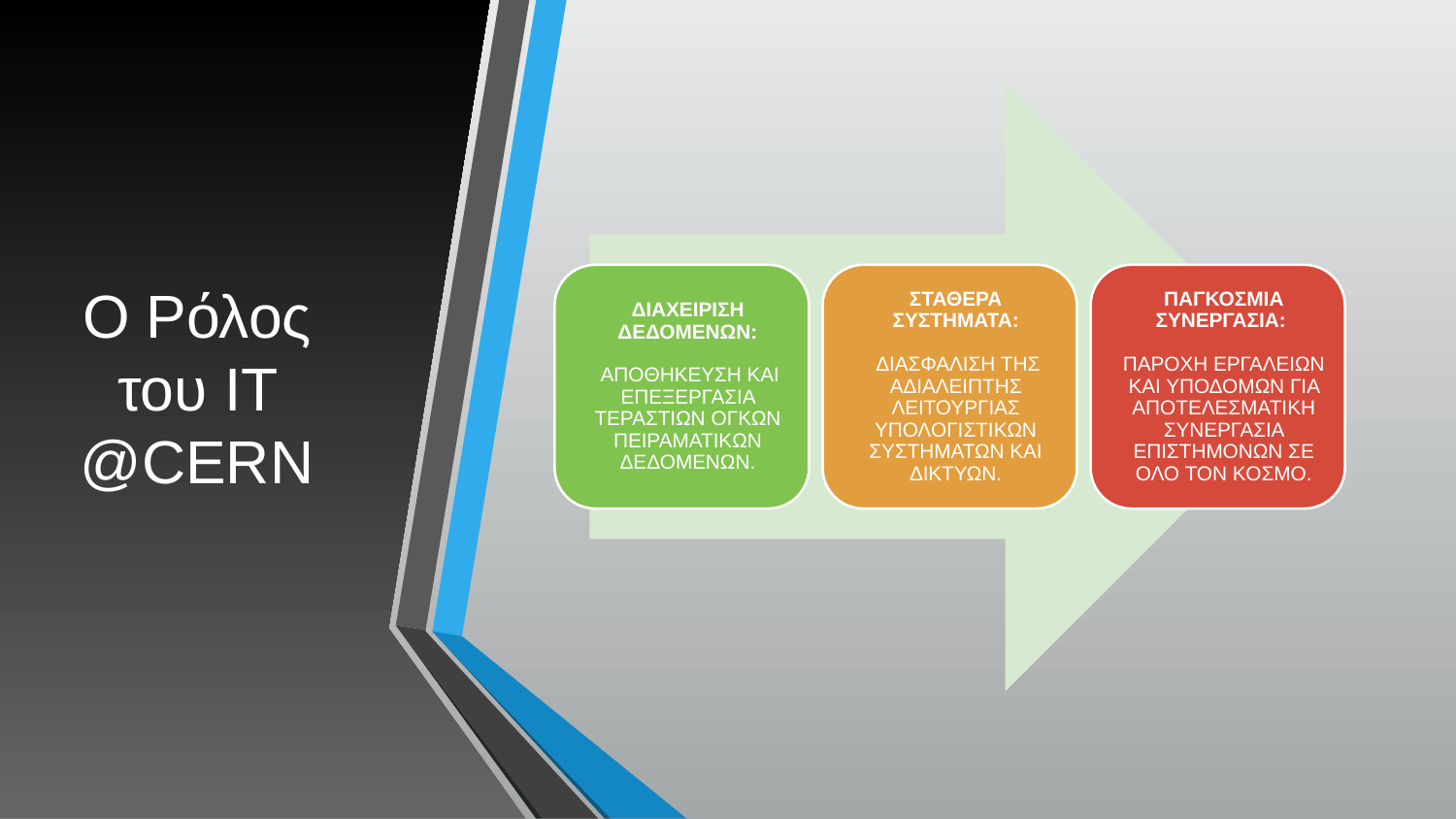

# Ο Ρόλος του IT @CERN
ΔιαχεΙριση δεδομΕνων:
 ΑποθΗκευση και επεξεργασΙα τερΑστιων Ογκων πειραματικΩν δεδομΕνων.
ΣταθεΡΑ συσΤΗματα:
 ΔιασΦαλιση της αδιΑλειπτης λειτουργΙας υπολογιστικΩν συστημΑτων και δικτΥων.
ΠαγκΟσμια συνεργασΙα:
ΠαροχΗ εργαλεΙων και υποδομΩν για αποτελεσματικΗ συνεργασΙα επιστημΟνων σε Ολο τον κΟσμο.